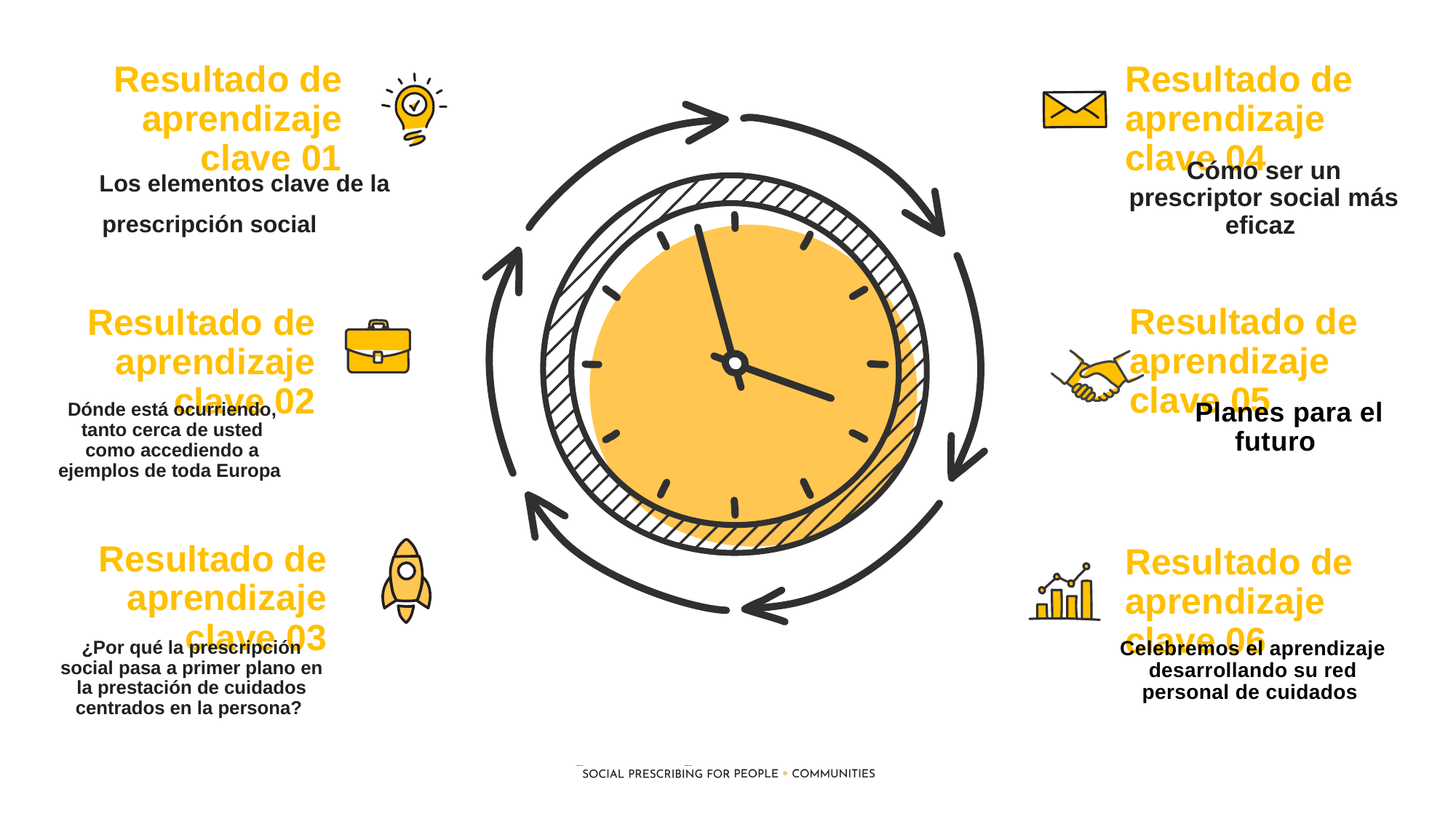

Resultado de aprendizaje clave 01
Resultado de aprendizaje clave 04

Cómo ser un prescriptor social más eficaz

Los elementos clave de la prescripción social

Resultado de aprendizaje clave 05
Resultado de aprendizaje clave 02

Planes para el futuro
Dónde está ocurriendo, tanto cerca de usted como accediendo a ejemplos de toda Europa

Resultado de aprendizaje clave 03
Resultado de aprendizaje clave 06

Celebremos el aprendizaje desarrollando su red personal de cuidados
¿Por qué la prescripción social pasa a primer plano en la prestación de cuidados centrados en la persona?